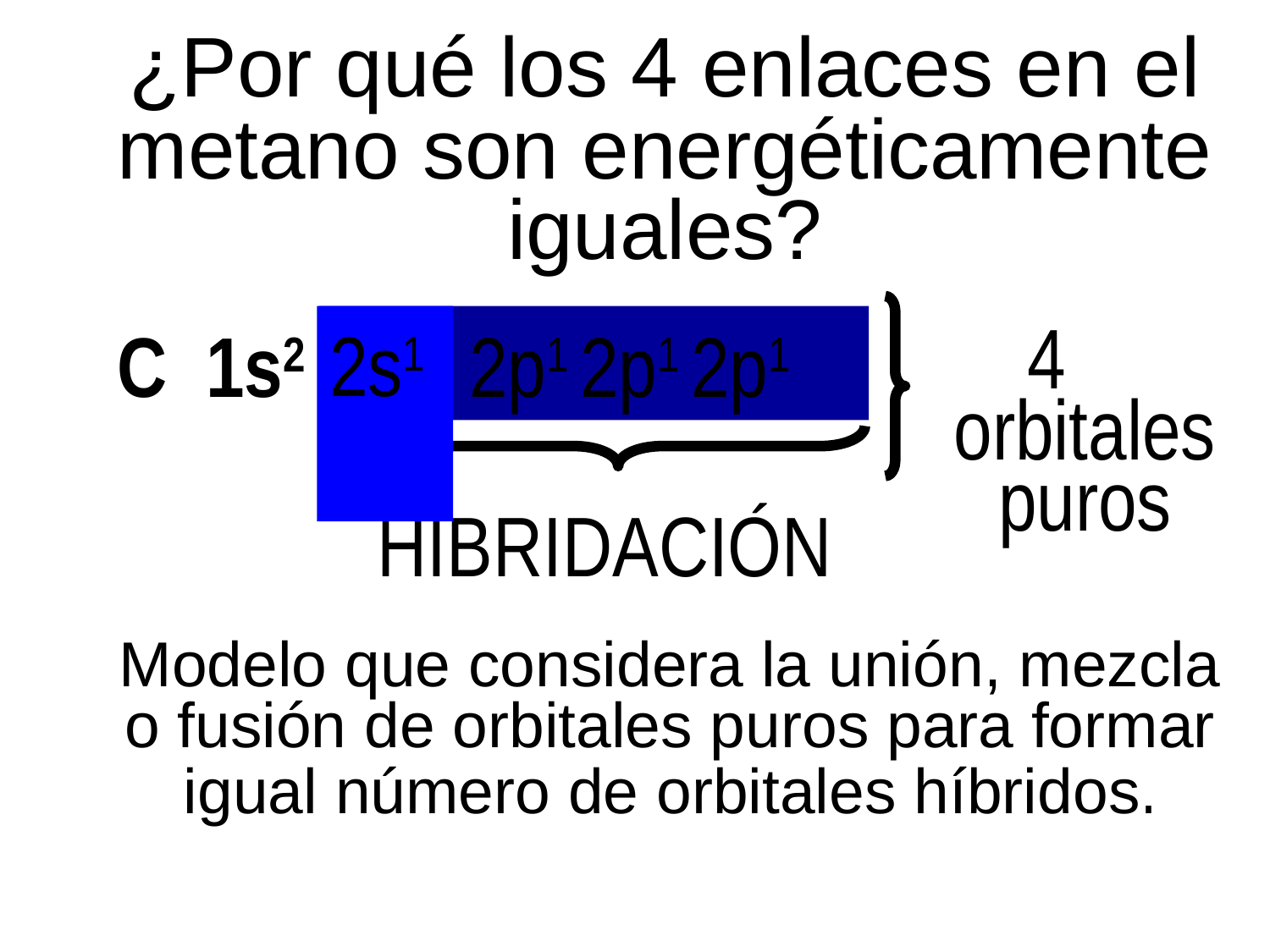

¿Por qué los 4 enlaces en el metano son energéticamente iguales?

C  1s2   2s1  2p1 2p1 2p1
2s1
2s1  2p1 2p1 2p1
4     orbitales puros
HIBRIDACIÓN
Modelo que considera la unión, mezcla o fusión de orbitales puros para formar igual número de orbitales híbridos.